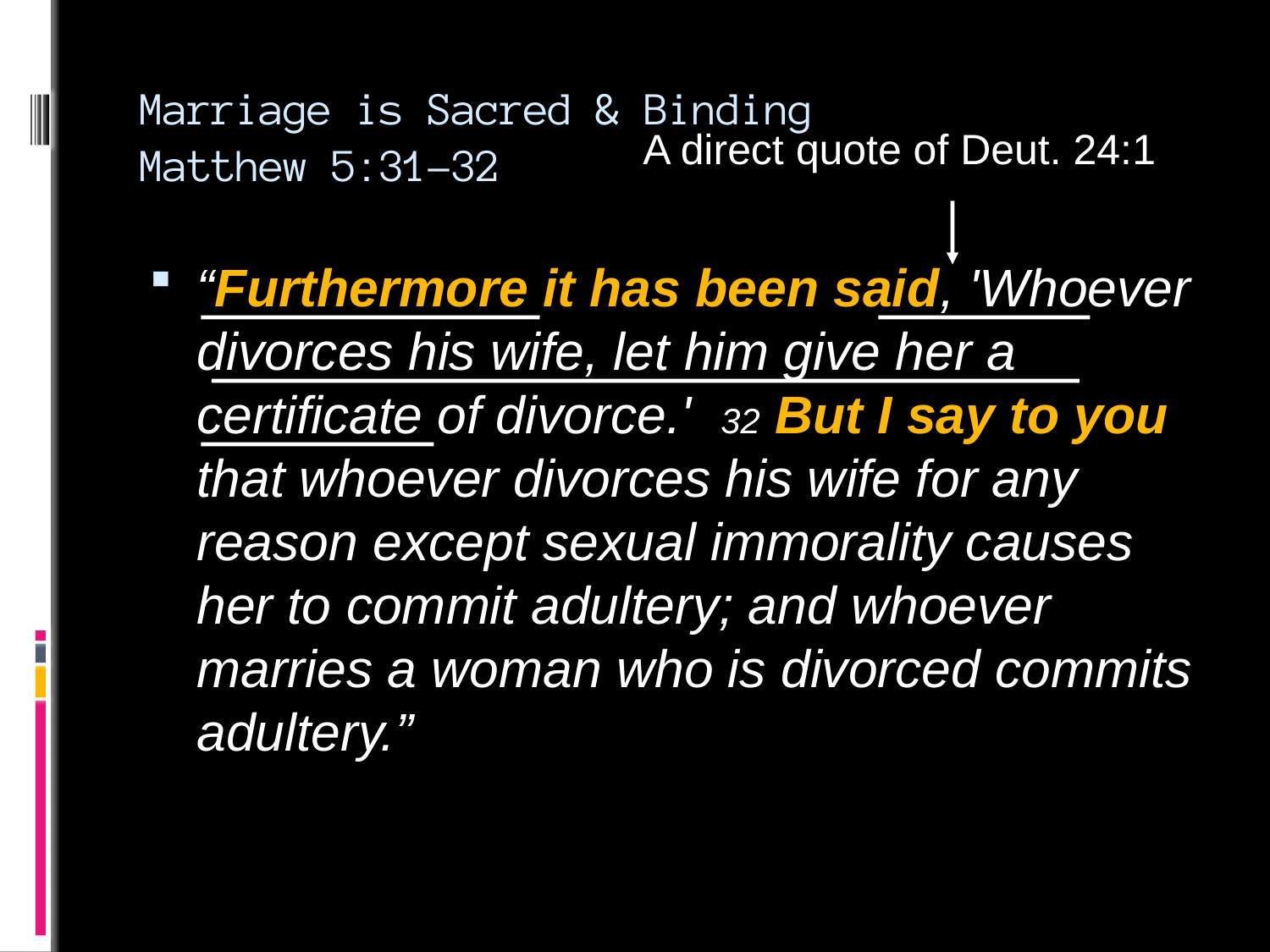

# Marriage is Sacred & Binding Matthew 5:31-32
A direct quote of Deut. 24:1

“Furthermore it has been said, 'Whoever divorces his wife, let him give her a certificate of divorce.'  32 But I say to you that whoever divorces his wife for any reason except sexual immorality causes her to commit adultery; and whoever marries a woman who is divorced commits adultery.”